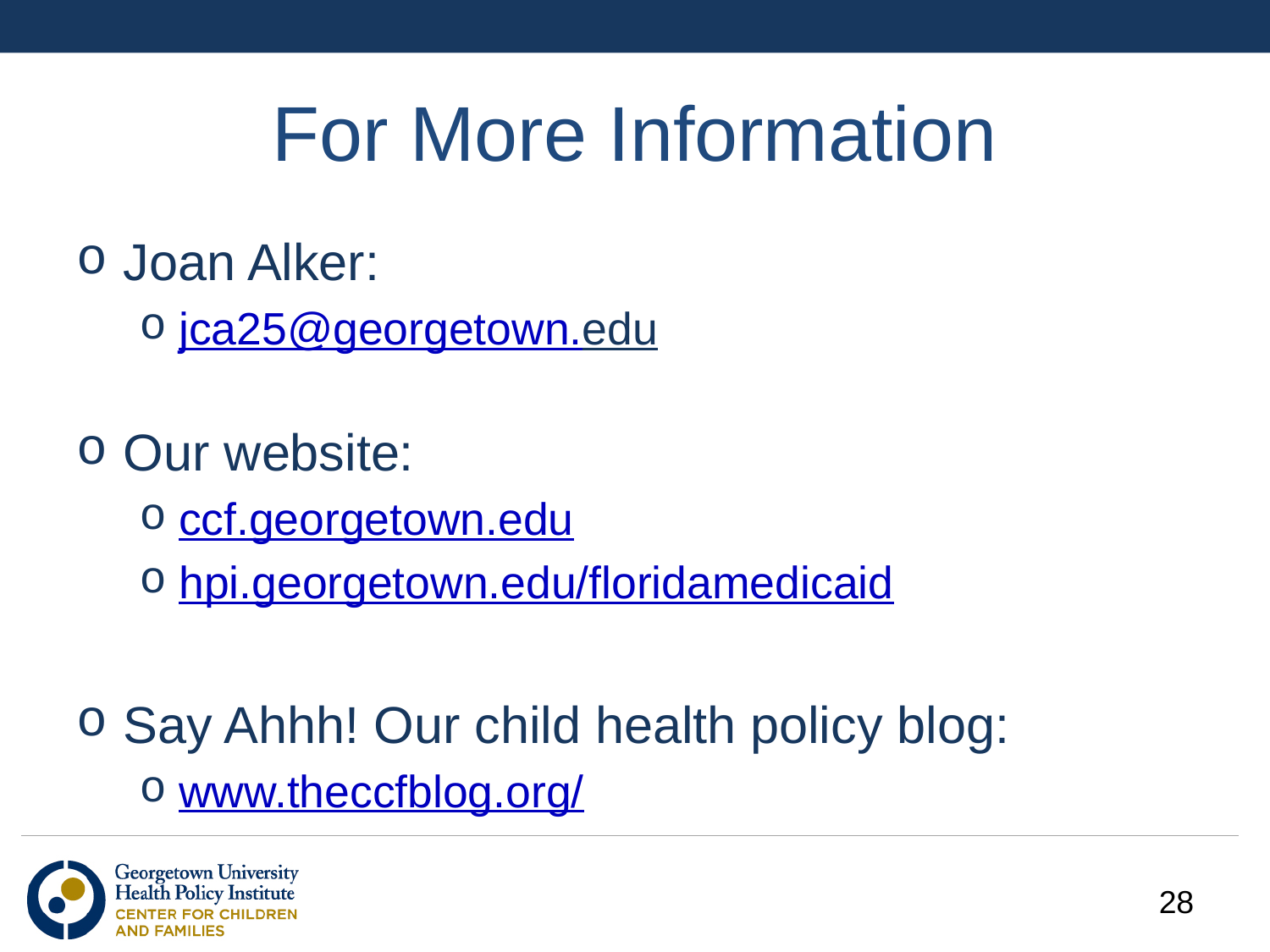

# For More Information
Joan Alker:
jca25@georgetown.edu
Our website:
ccf.georgetown.edu
hpi.georgetown.edu/floridamedicaid

Say Ahhh! Our child health policy blog:
www.theccfblog.org/
28